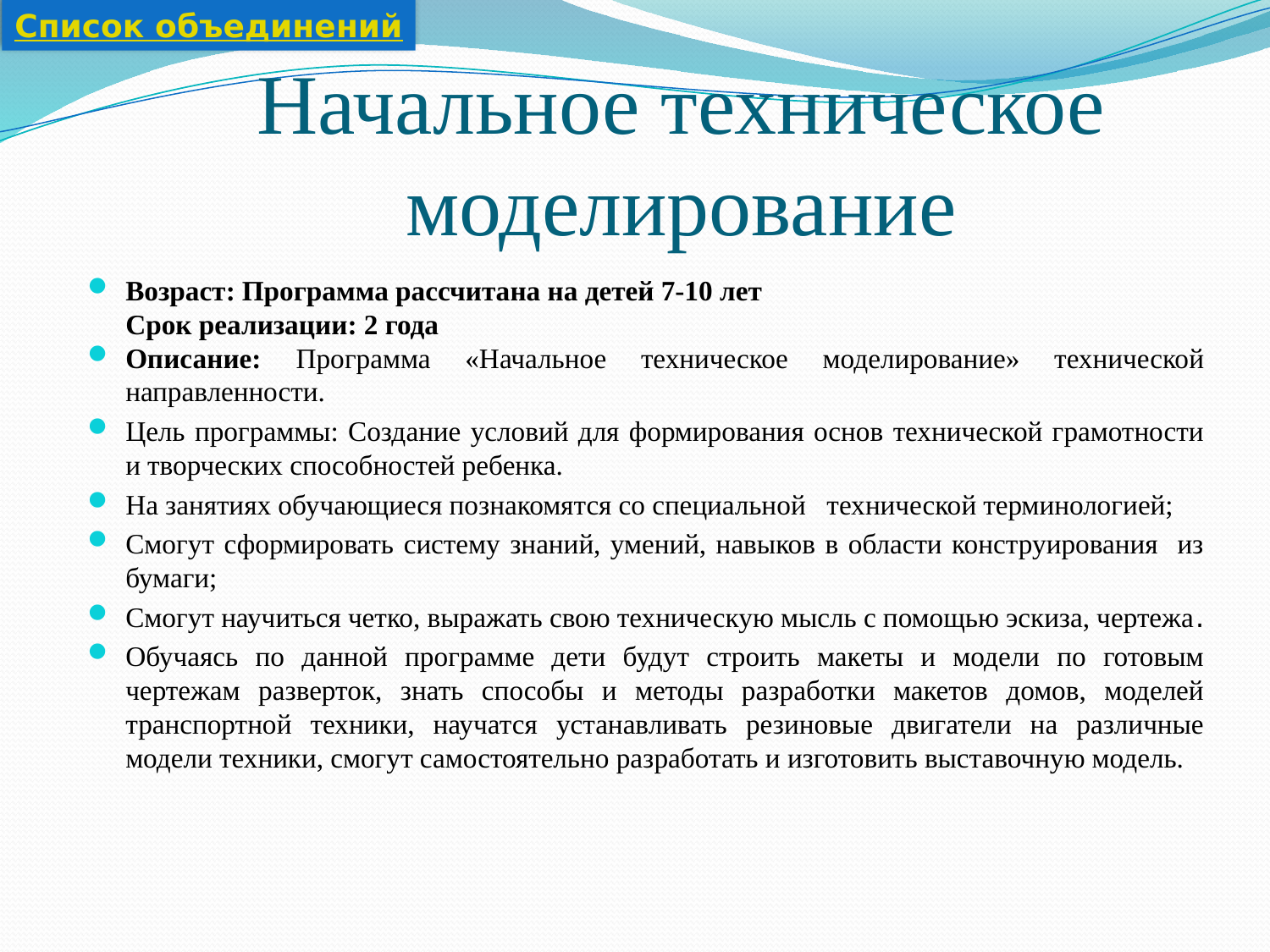

Список объединений
# Начальное техническое моделирование
Возраст: Программа рассчитана на детей 7-10 лет
Срок реализации: 2 года
Описание: Программа «Начальное техническое моделирование» технической направленности.
Цель программы: Создание условий для формирования основ технической грамотности и творческих способностей ребенка.
На занятиях обучающиеся познакомятся со специальной   технической терминологией;
Смогут сформировать систему знаний, умений, навыков в области конструирования  из бумаги;
Смогут научиться четко, выражать свою техническую мысль с помощью эскиза, чертежа.
Обучаясь по данной программе дети будут строить макеты и модели по готовым чертежам разверток, знать способы и методы разработки макетов домов, моделей транспортной техники, научатся устанавливать резиновые двигатели на различные модели техники, смогут самостоятельно разработать и изготовить выставочную модель.